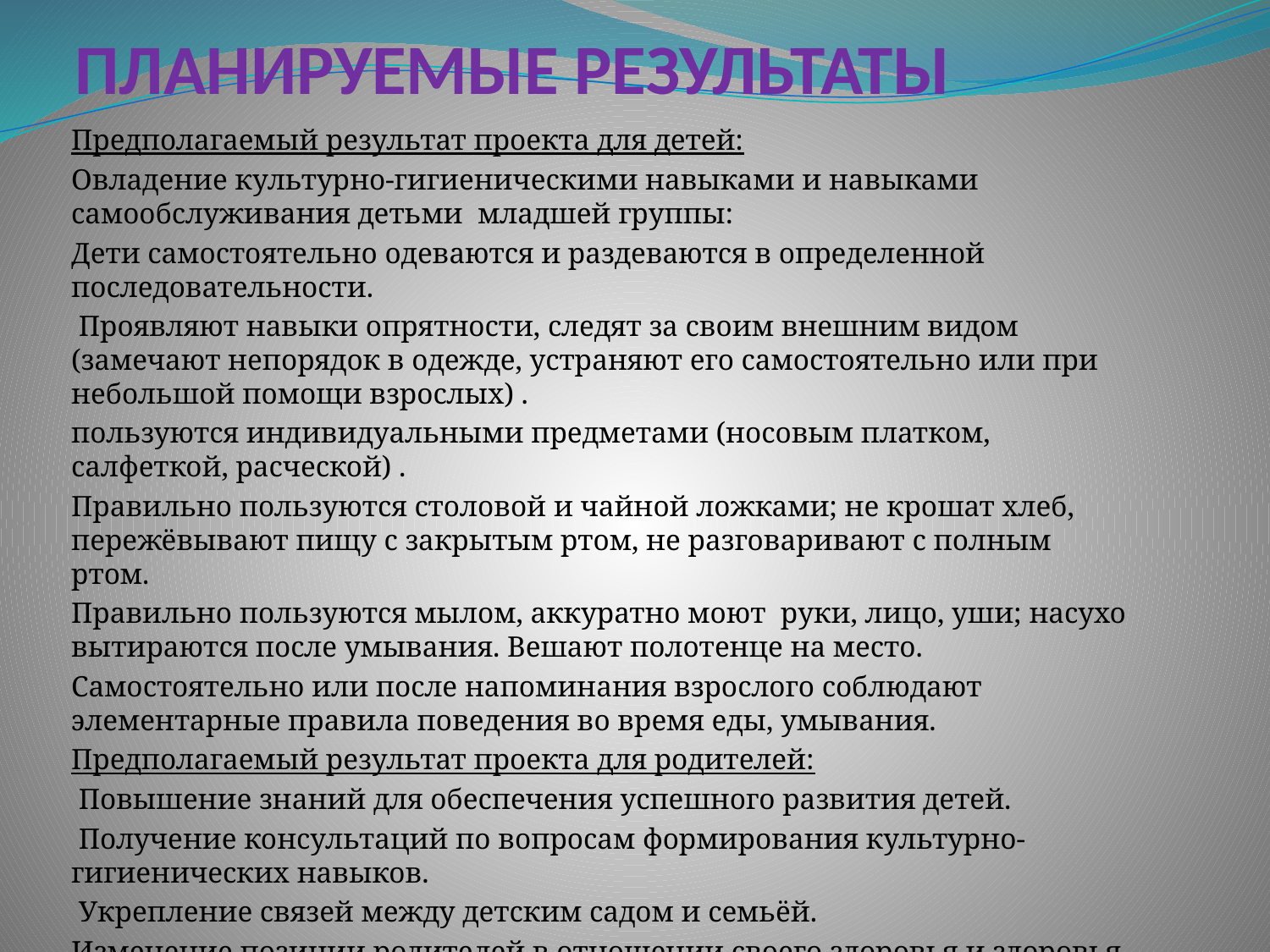

# ПЛАНИРУЕМЫЕ РЕЗУЛЬТАТЫ
Предполагаемый результат проекта для детей:
Овладение культурно-гигиеническими навыками и навыками самообслуживания детьми  младшей группы:
Дети самостоятельно одеваются и раздеваются в определенной последовательности.
 Проявляют навыки опрятности, следят за своим внешним видом (замечают непорядок в одежде, устраняют его самостоятельно или при небольшой помощи взрослых) .
пользуются индивидуальными предметами (носовым платком, салфеткой, расческой) .
Правильно пользуются столовой и чайной ложками; не крошат хлеб, пережёвывают пищу с закрытым ртом, не разговаривают с полным ртом.
Правильно пользуются мылом, аккуратно моют  руки, лицо, уши; насухо вытираются после умывания. Вешают полотенце на место.
Самостоятельно или после напоминания взрослого соблюдают элементарные правила поведения во время еды, умывания.
Предполагаемый результат проекта для родителей:
 Повышение знаний для обеспечения успешного развития детей.
 Получение консультаций по вопросам формирования культурно-гигиенических навыков.
 Укрепление связей между детским садом и семьёй.
Изменение позиции родителей в отношении своего здоровья и здоровья детей.